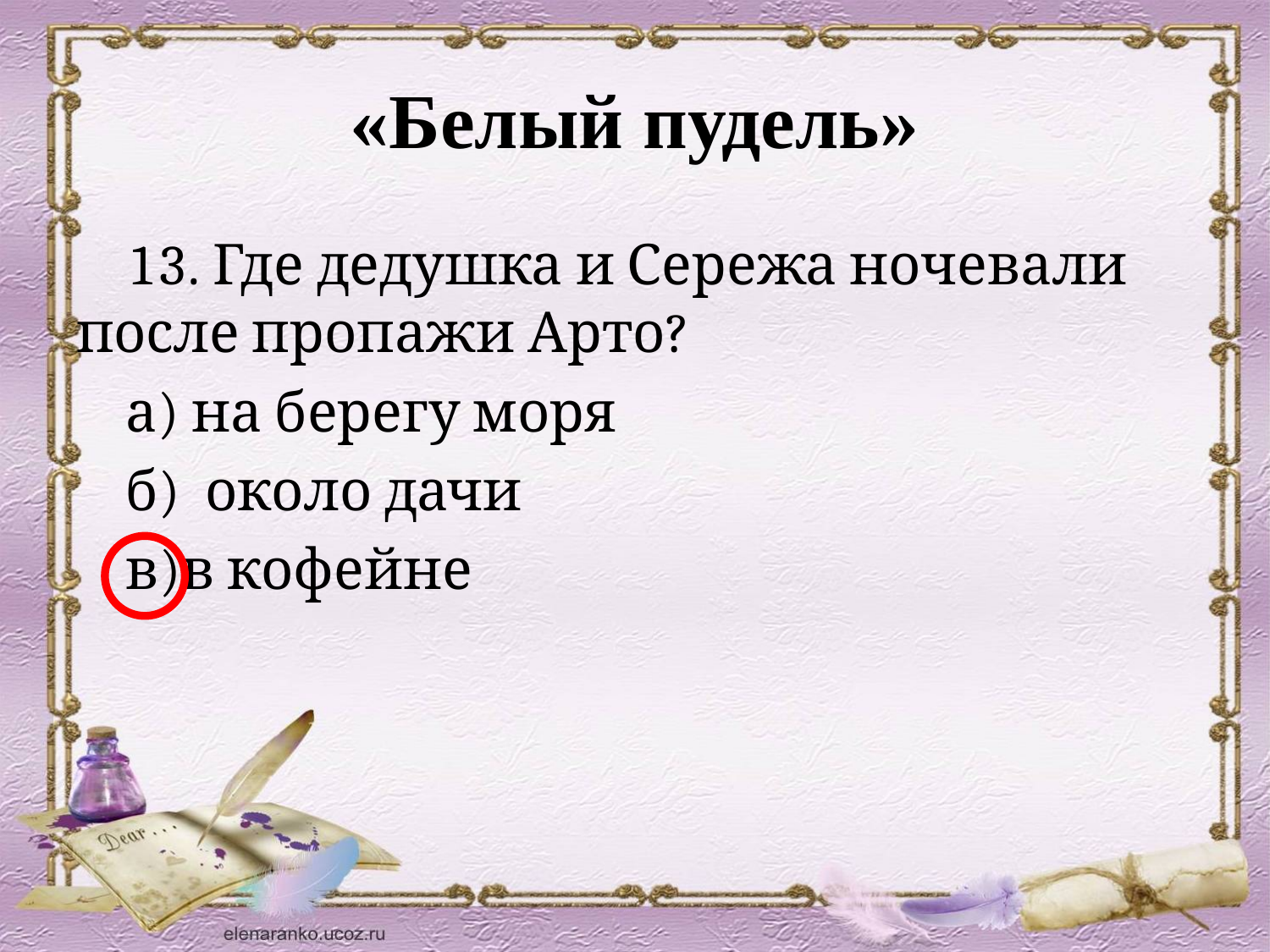

# «Белый пудель»
    13. Где дедушка и Сережа ночевали после пропажи Арто?
    а) на берегу моря
    б)  около дачи
    в)в кофейне